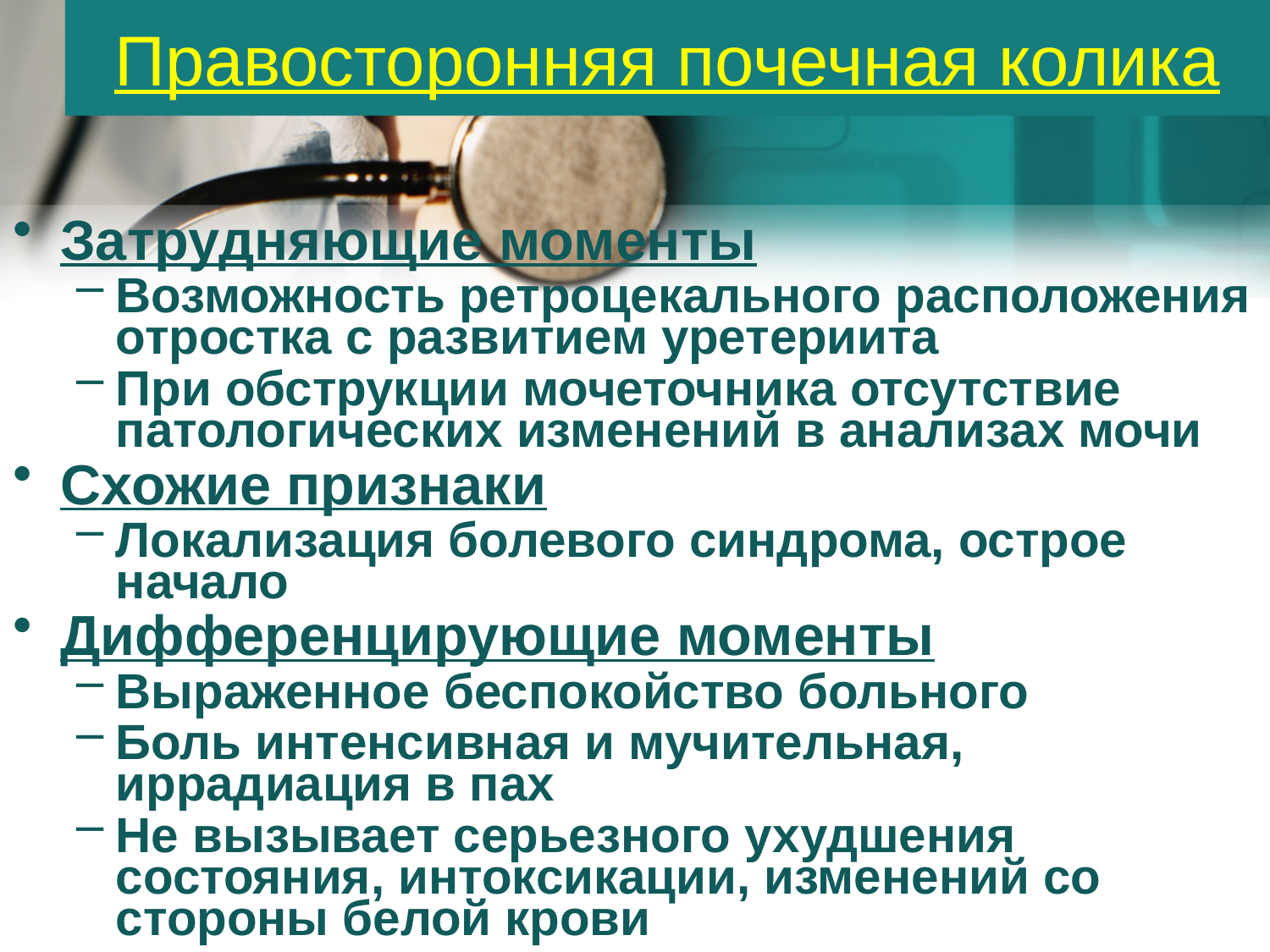

# Правосторонняя почечная колика
Затрудняющие моменты
Возможность ретроцекального расположения отростка с развитием уретериита
При обструкции мочеточника отсутствие патологических изменений в анализах мочи
Схожие признаки
Локализация болевого синдрома, острое начало
Дифференцирующие моменты
Выраженное беспокойство больного
Боль интенсивная и мучительная, иррадиация в пах
Не вызывает серьезного ухудшения состояния, интоксикации, изменений со стороны белой крови